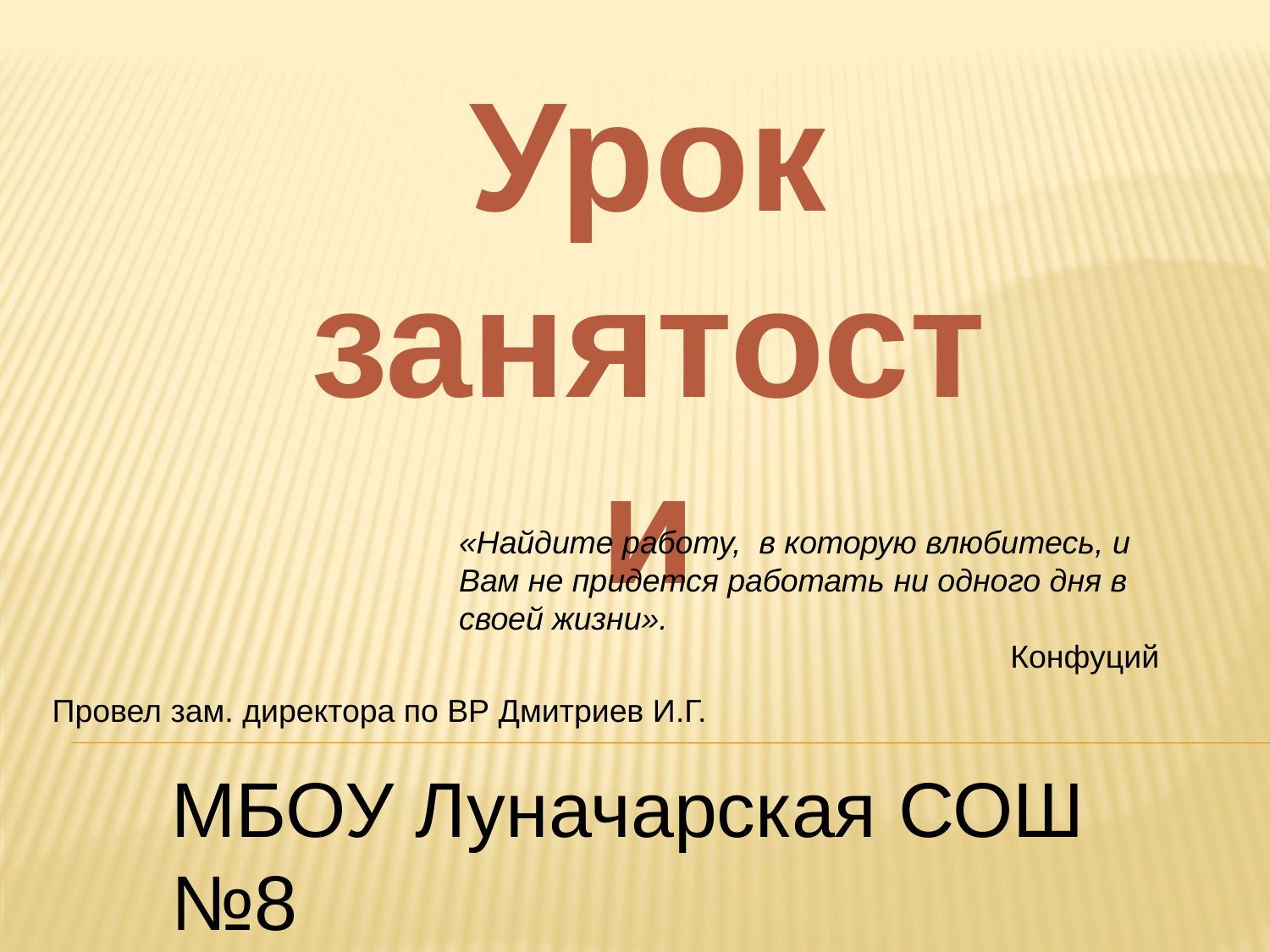

Урок занятости
«Найдите работу,  в которую влюбитесь, и Вам не придется работать ни одного дня в своей жизни».
Конфуций
Провел зам. директора по ВР Дмитриев И.Г.
МБОУ Луначарская СОШ №8
23.10.2019